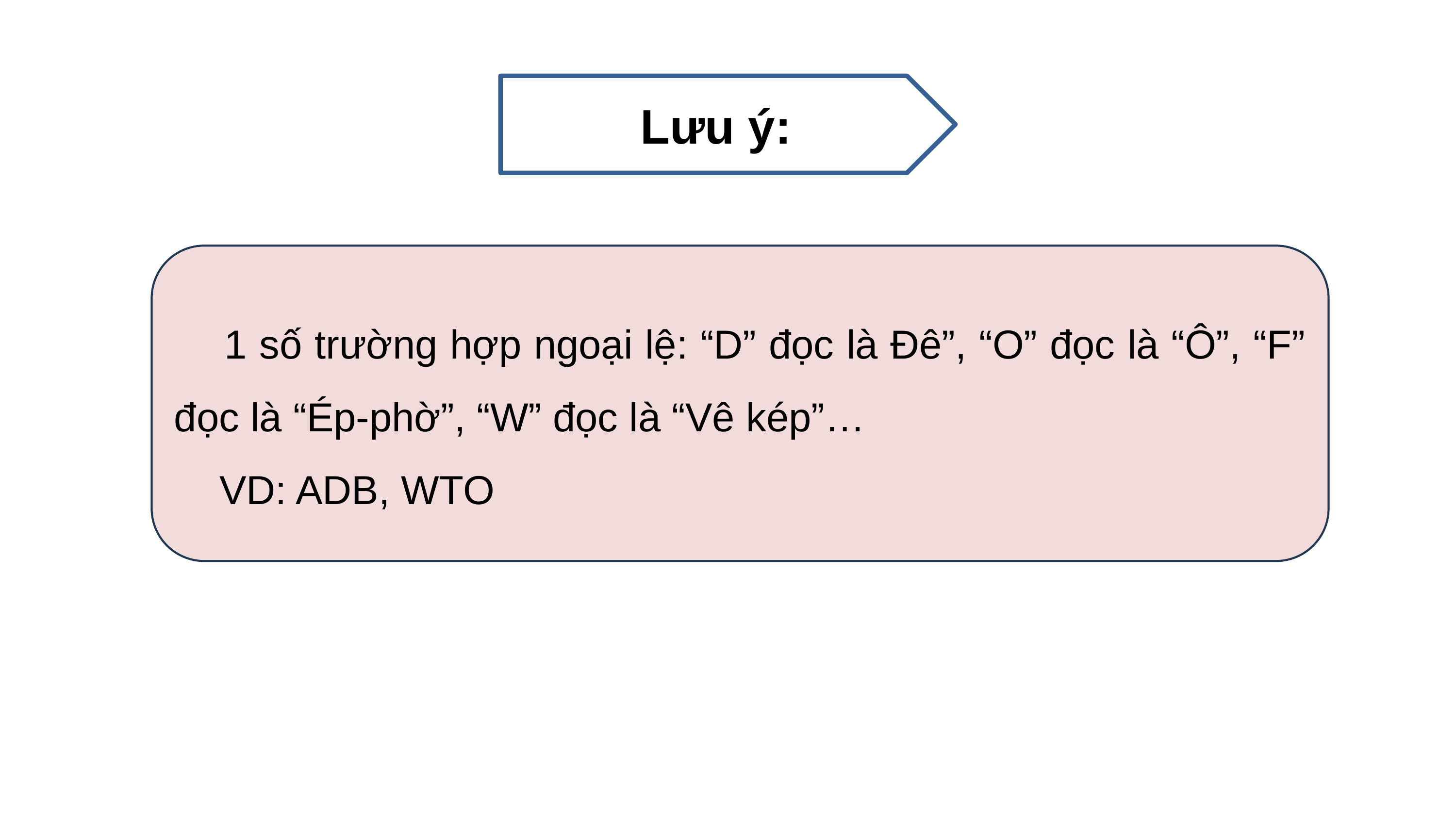

Lưu ý:
    1 số trường hợp ngoại lệ: “D” đọc là Đê”, “O” đọc là “Ô”, “F” đọc là “Ép-phờ”, “W” đọc là “Vê kép”…
    VD: ADB, WTO